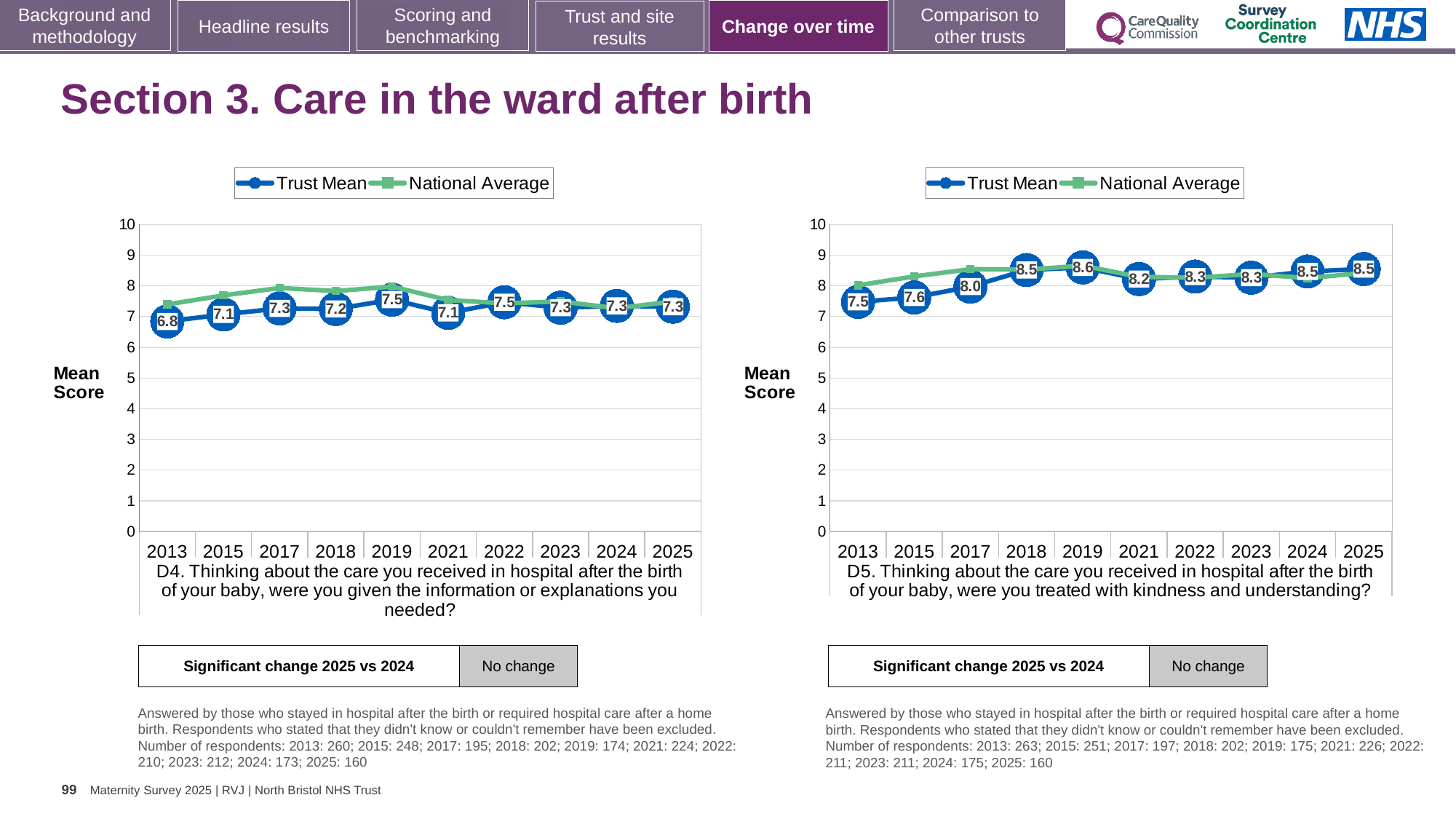

# Section 3. Care in the ward after birth

### Chart

| Category | Trust Mean | National Average |
|---|---|---|
| 2013 | 6.840740747789178 | 7.395336623943967 |
| 2015 | 7.069805057712748 | 7.688730046729283 |
| 2017 | 7.265277739199766 | 7.931023974402986 |
| 2018 | 7.247514248960939 | 7.830630230329167 |
| 2019 | 7.54939492364989 | 7.977494162463488 |
| 2021 | 7.119524090284453 | 7.538090970677204 |
| 2022 | 7.467570199246288 | 7.429446431358746 |
| 2023 | 7.288975814470184 | 7.492865415606356 |
| 2024 | 7.348162119216408 | 7.26913302563135 |
| 2025 | 7.322413999003441 | 7.490281425219523 |

### Chart

| Category | Trust Mean | National Average |
|---|---|---|
| 2013 | 7.479215318443567 | 8.01844043345264 |
| 2015 | 7.62247810865941 | 8.306997876158123 |
| 2017 | 7.975569481170308 | 8.54270554249231 |
| 2018 | 8.515497616392729 | 8.528802498696855 |
| 2019 | 8.600530126346923 | 8.655514194665967 |
| 2021 | 8.221400376980116 | 8.294088741813823 |
| 2022 | 8.301913168596409 | 8.260629494926382 |
| 2023 | 8.266275209515465 | 8.38673312803633 |
| 2024 | 8.468754222827378 | 8.251028564389719 |
| 2025 | 8.548864354608735 | 8.419984171225224 |
| Significant change 2025 vs 2024 | No change |
| --- | --- |
| Significant change 2025 vs 2024 | No change |
| --- | --- |
Answered by those who stayed in hospital after the birth or required hospital care after a home birth. Respondents who stated that they didn't know or couldn't remember have been excluded.
Number of respondents: 2013: 260; 2015: 248; 2017: 195; 2018: 202; 2019: 174; 2021: 224; 2022: 210; 2023: 212; 2024: 173; 2025: 160
Answered by those who stayed in hospital after the birth or required hospital care after a home birth. Respondents who stated that they didn't know or couldn't remember have been excluded.
Number of respondents: 2013: 263; 2015: 251; 2017: 197; 2018: 202; 2019: 175; 2021: 226; 2022: 211; 2023: 211; 2024: 175; 2025: 160
99